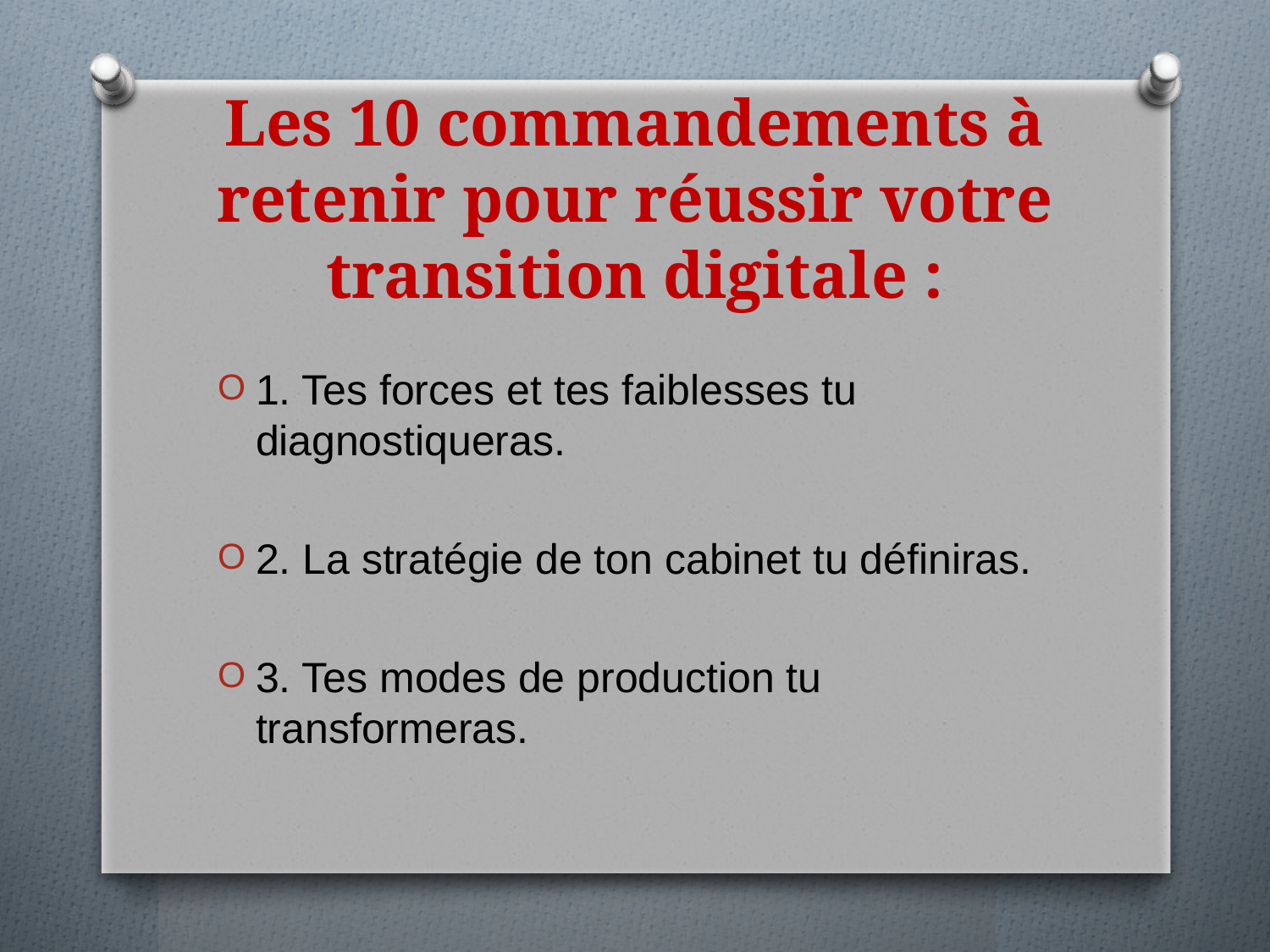

# Les 10 commandements à retenir pour réussir votre transition digitale :
1. Tes forces et tes faiblesses tu diagnostiqueras.

2. La stratégie de ton cabinet tu définiras.

3. Tes modes de production tu transformeras.